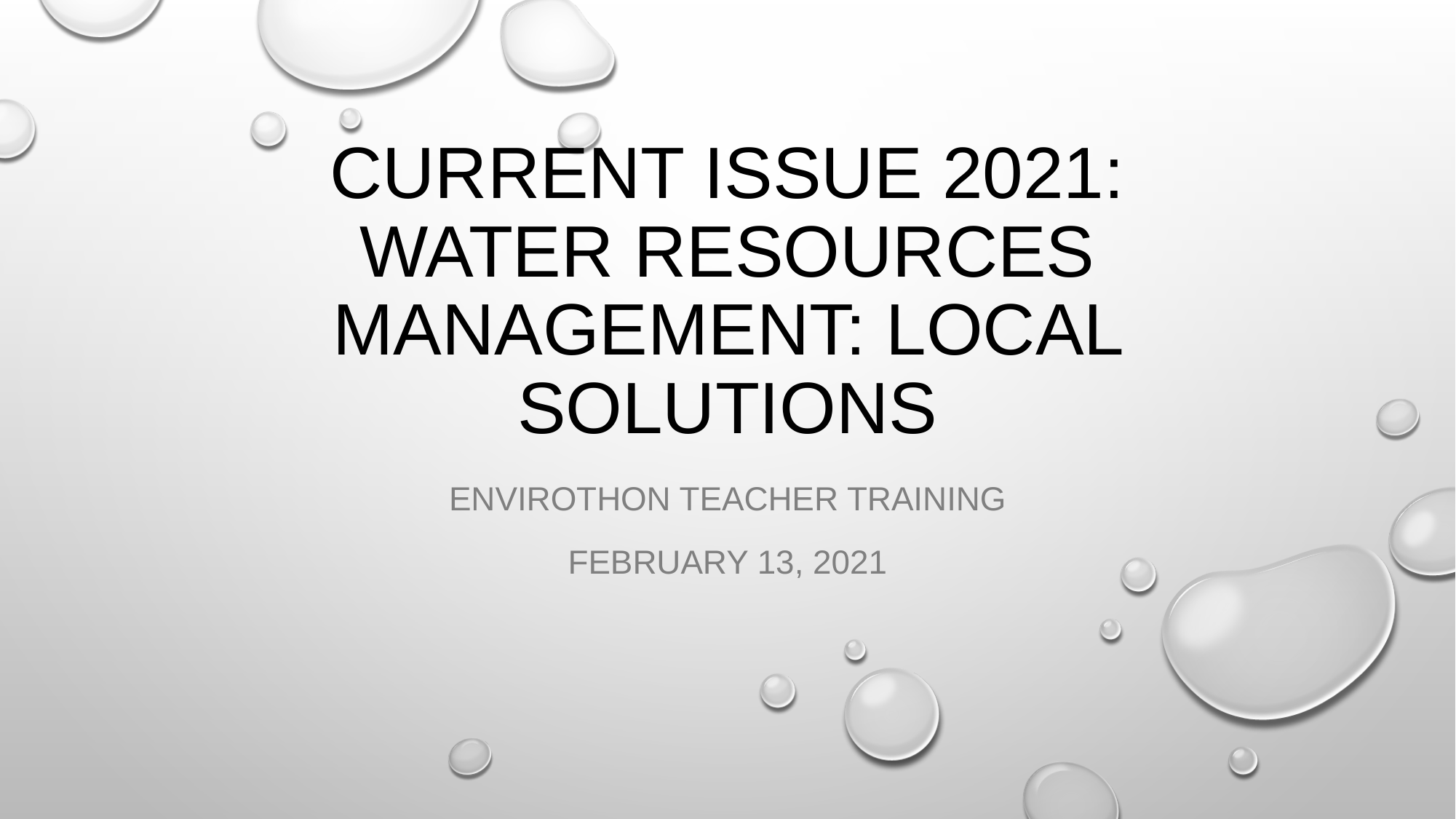

# Current ISSUE 2021: Water Resources Management: Local Solutions
Envirothon Teacher Training
February 13, 2021